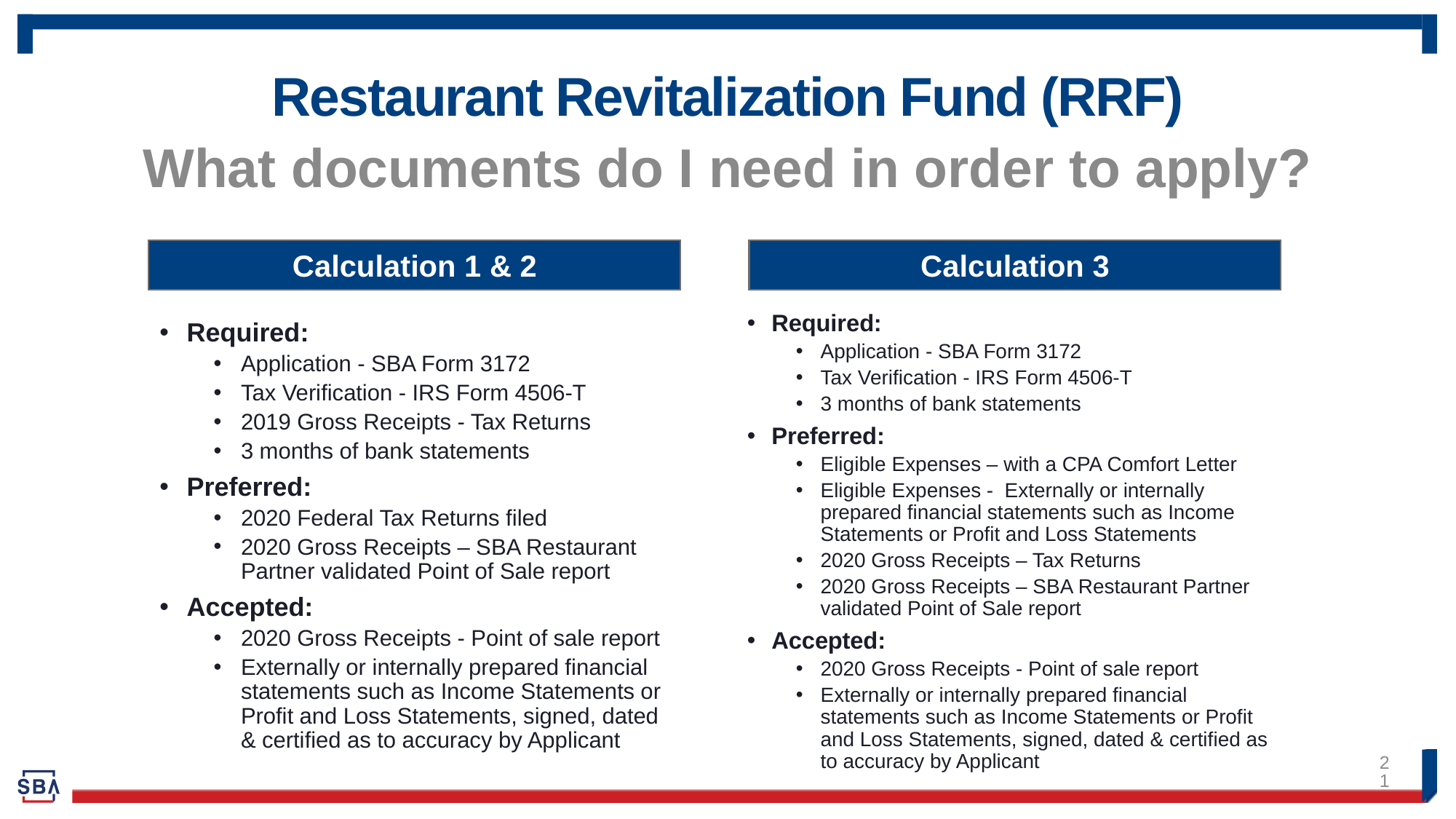

# Restaurant Revitalization Fund (RRF)
What documents do I need in order to apply?
Calculation 1 & 2
Calculation 3
Required:
Application - SBA Form 3172
Tax Verification - IRS Form 4506-T
3 months of bank statements
Preferred:
Eligible Expenses – with a CPA Comfort Letter
Eligible Expenses -  Externally or internally prepared financial statements such as Income Statements or Profit and Loss Statements
2020 Gross Receipts – Tax Returns
2020 Gross Receipts – SBA Restaurant Partner validated Point of Sale report
Accepted:
2020 Gross Receipts - Point of sale report
Externally or internally prepared financial statements such as Income Statements or Profit and Loss Statements, signed, dated & certified as to accuracy by Applicant

Required:
Application - SBA Form 3172
Tax Verification - IRS Form 4506-T
2019 Gross Receipts - Tax Returns
3 months of bank statements
Preferred:
2020 Federal Tax Returns filed
2020 Gross Receipts – SBA Restaurant Partner validated Point of Sale report
Accepted:
2020 Gross Receipts - Point of sale report
Externally or internally prepared financial statements such as Income Statements or Profit and Loss Statements, signed, dated & certified as to accuracy by Applicant

21